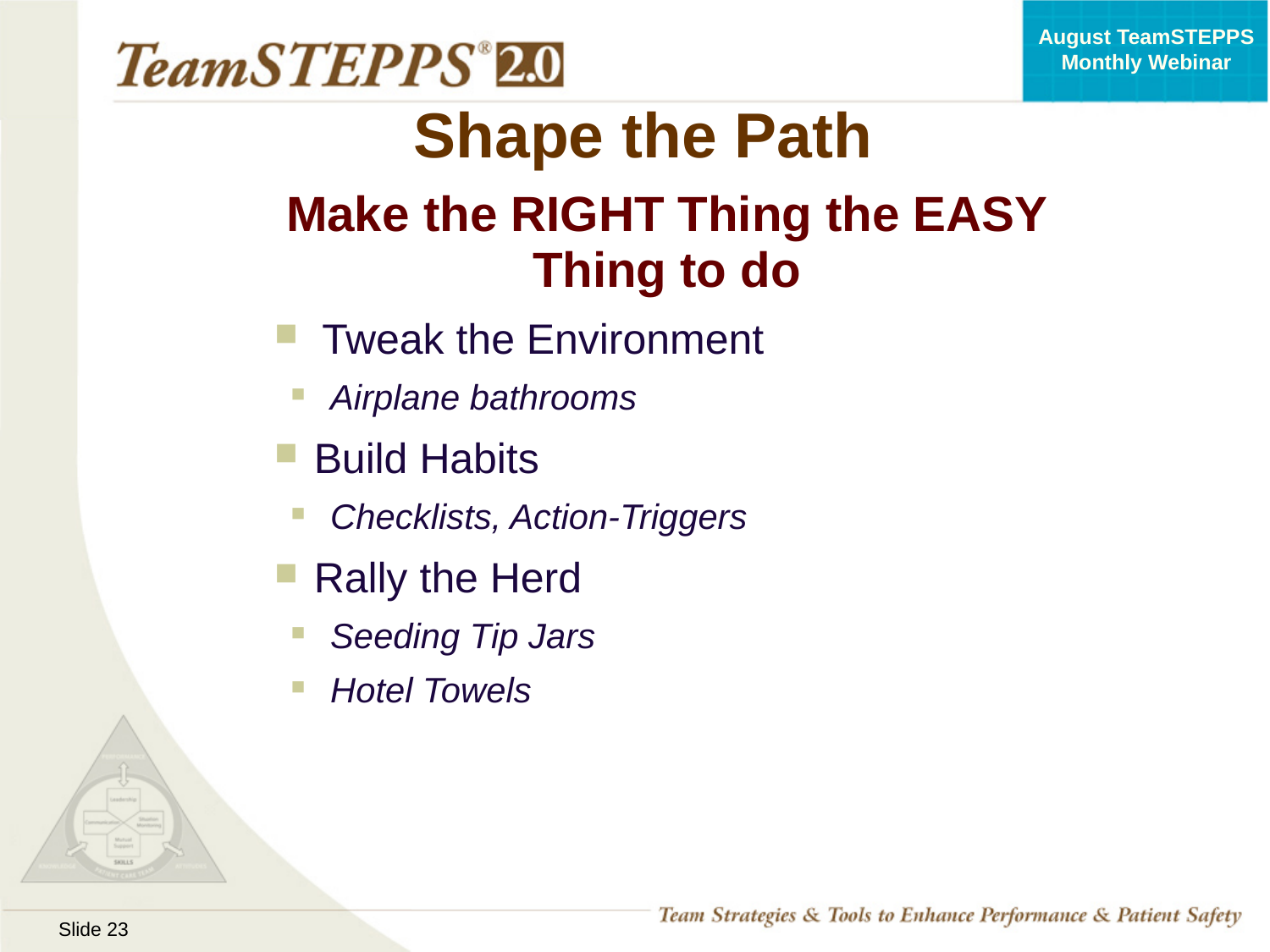

# Shape the Path
Make the RIGHT Thing the EASY Thing to do
Tweak the Environment
Airplane bathrooms
Build Habits
Checklists, Action-Triggers
Rally the Herd
Seeding Tip Jars
Hotel Towels